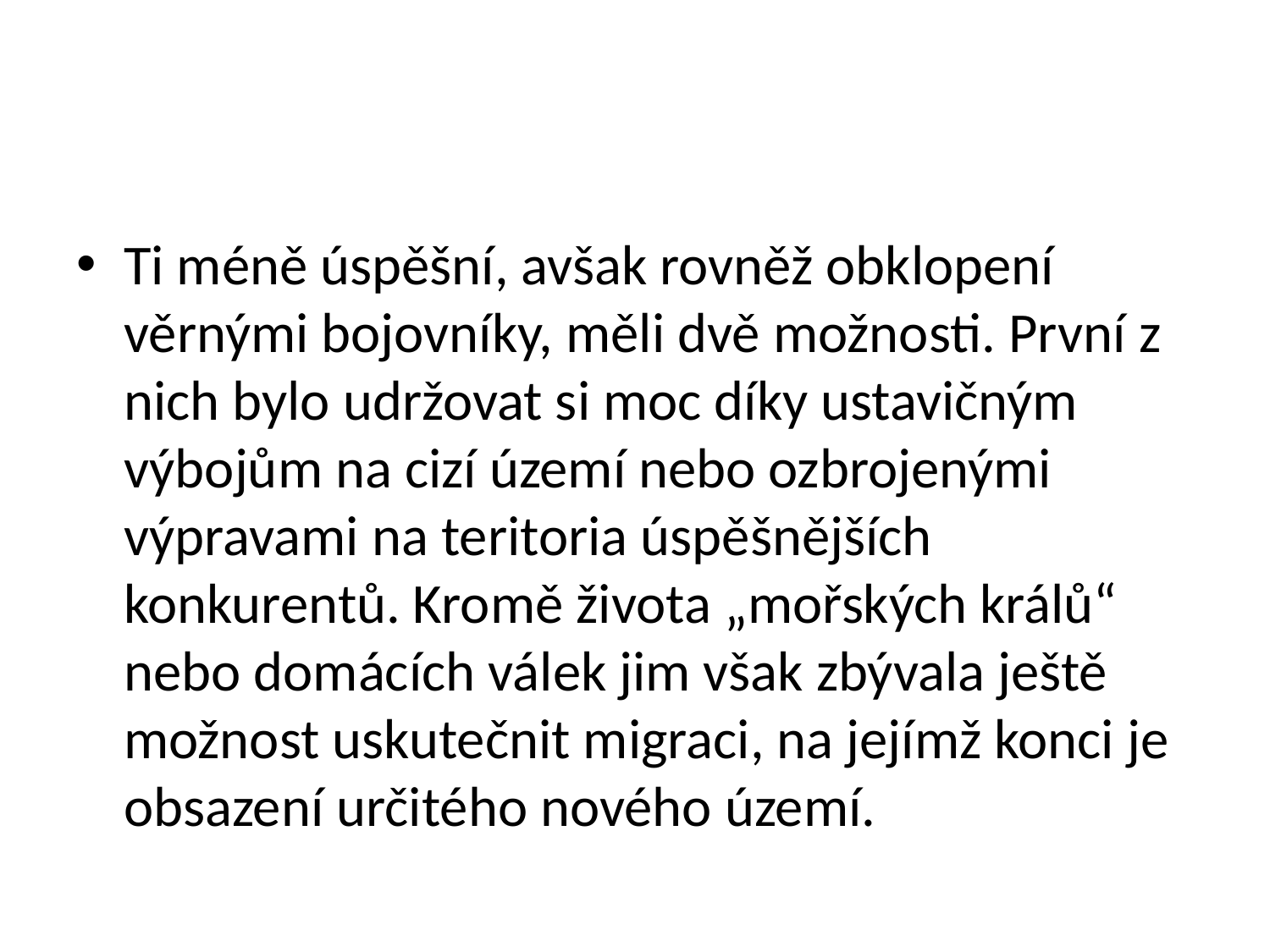

#
Ti méně úspěšní, avšak rovněž obklopení věrnými bojovníky, měli dvě možnosti. První z nich bylo udržovat si moc díky ustavičným výbojům na cizí území nebo ozbrojenými výpravami na teritoria úspěšnějších konkurentů. Kromě života „mořských králů“ nebo domácích válek jim však zbývala ještě možnost uskutečnit migraci, na jejímž konci je obsazení určitého nového území.